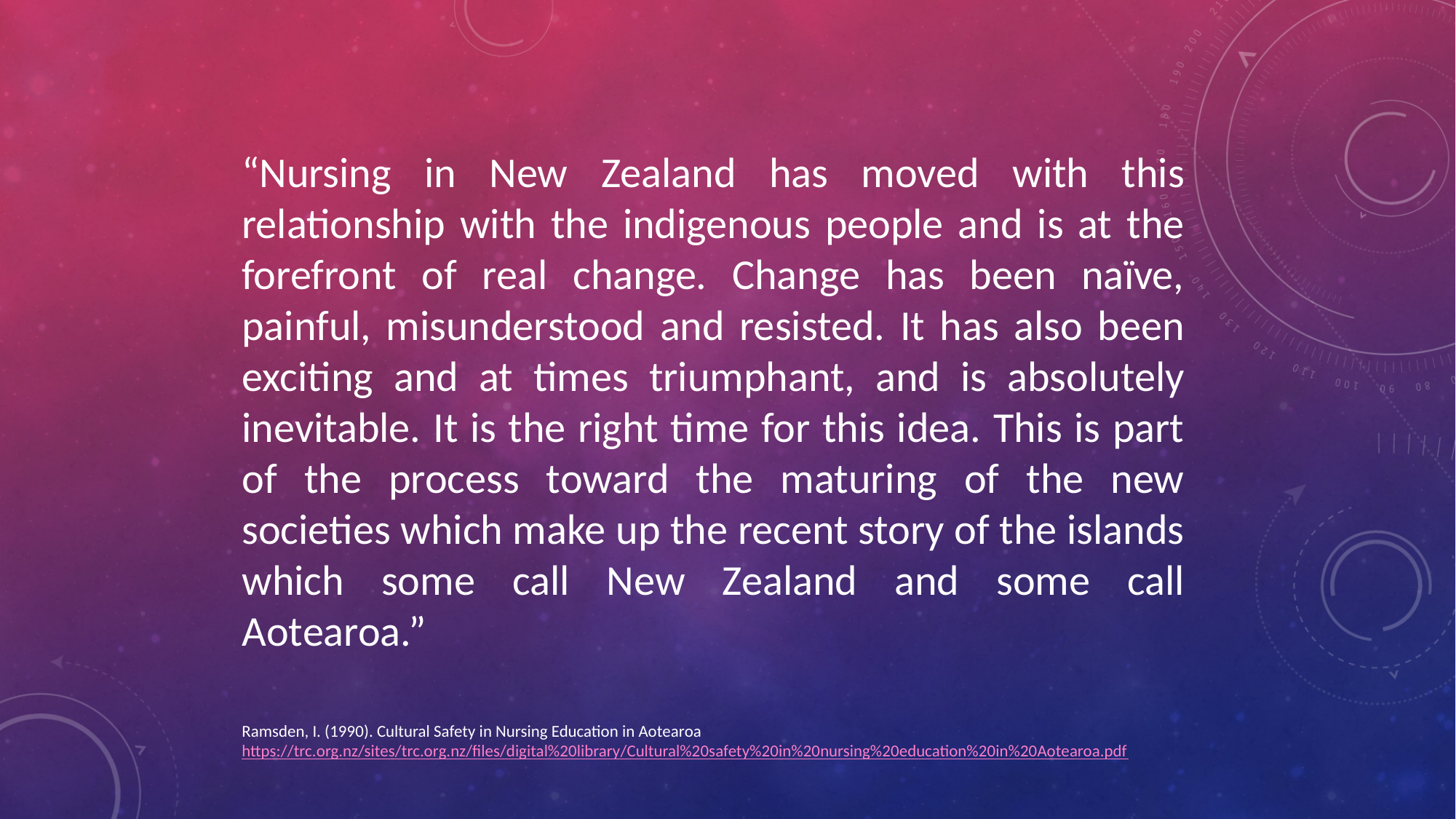

“Nursing in New Zealand has moved with this relationship with the indigenous people and is at the forefront of real change. Change has been naïve, painful, misunderstood and resisted. It has also been exciting and at times triumphant, and is absolutely inevitable. It is the right time for this idea. This is part of the process toward the maturing of the new societies which make up the recent story of the islands which some call New Zealand and some call Aotearoa.”

Ramsden, I. (1990). Cultural Safety in Nursing Education in Aotearoa https://trc.org.nz/sites/trc.org.nz/files/digital%20library/Cultural%20safety%20in%20nursing%20education%20in%20Aotearoa.pdf